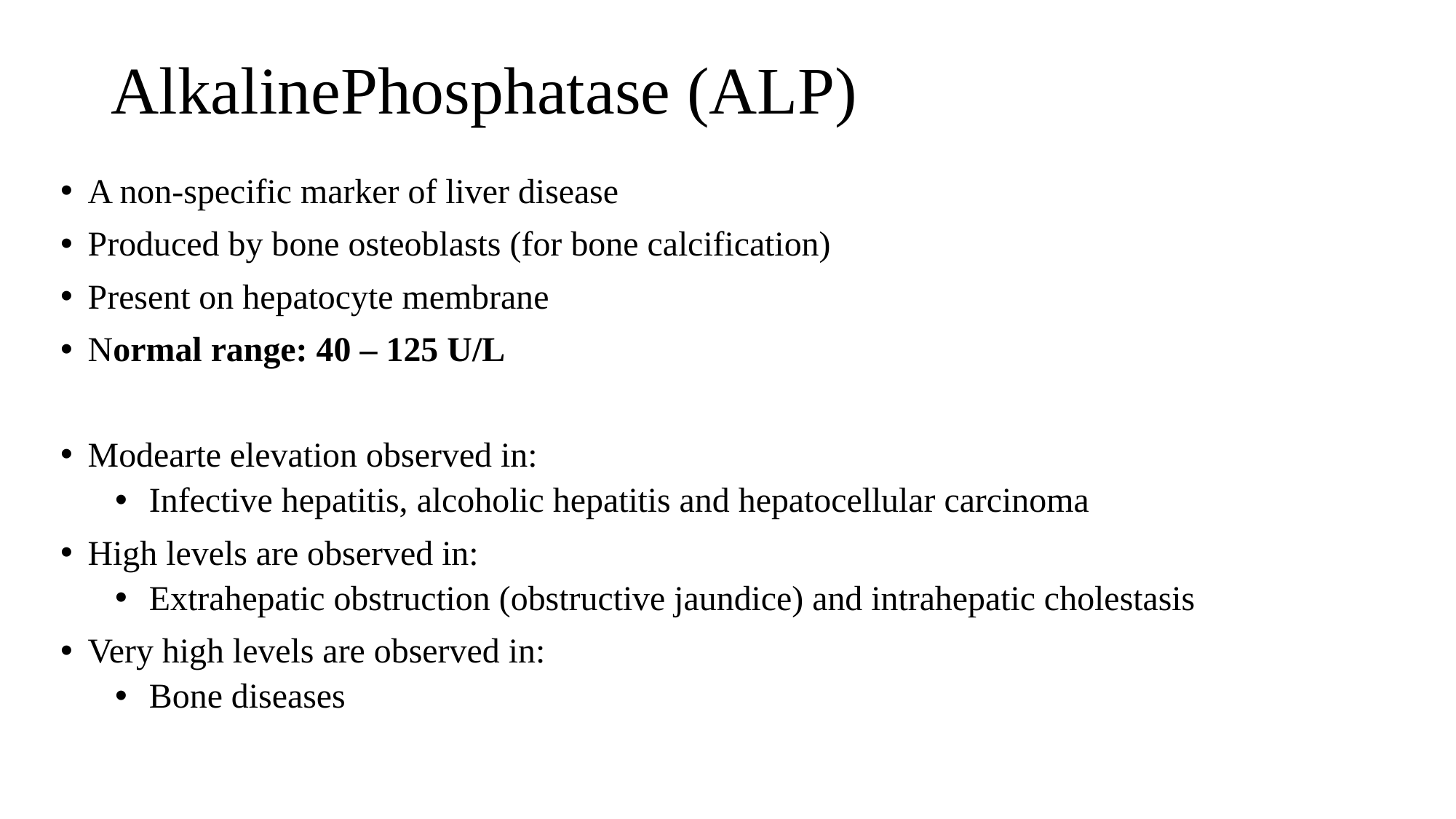

# AlkalinePhosphatase (ALP)
A non-specific marker of liver disease
Produced by bone osteoblasts (for bone calcification)
Present on hepatocyte membrane
Normal range: 40 – 125 U/L

Modearte elevation observed in:
Infective hepatitis, alcoholic hepatitis and hepatocellular carcinoma
High levels are observed in:
Extrahepatic obstruction (obstructive jaundice) and intrahepatic cholestasis
Very high levels are observed in:
Bone diseases